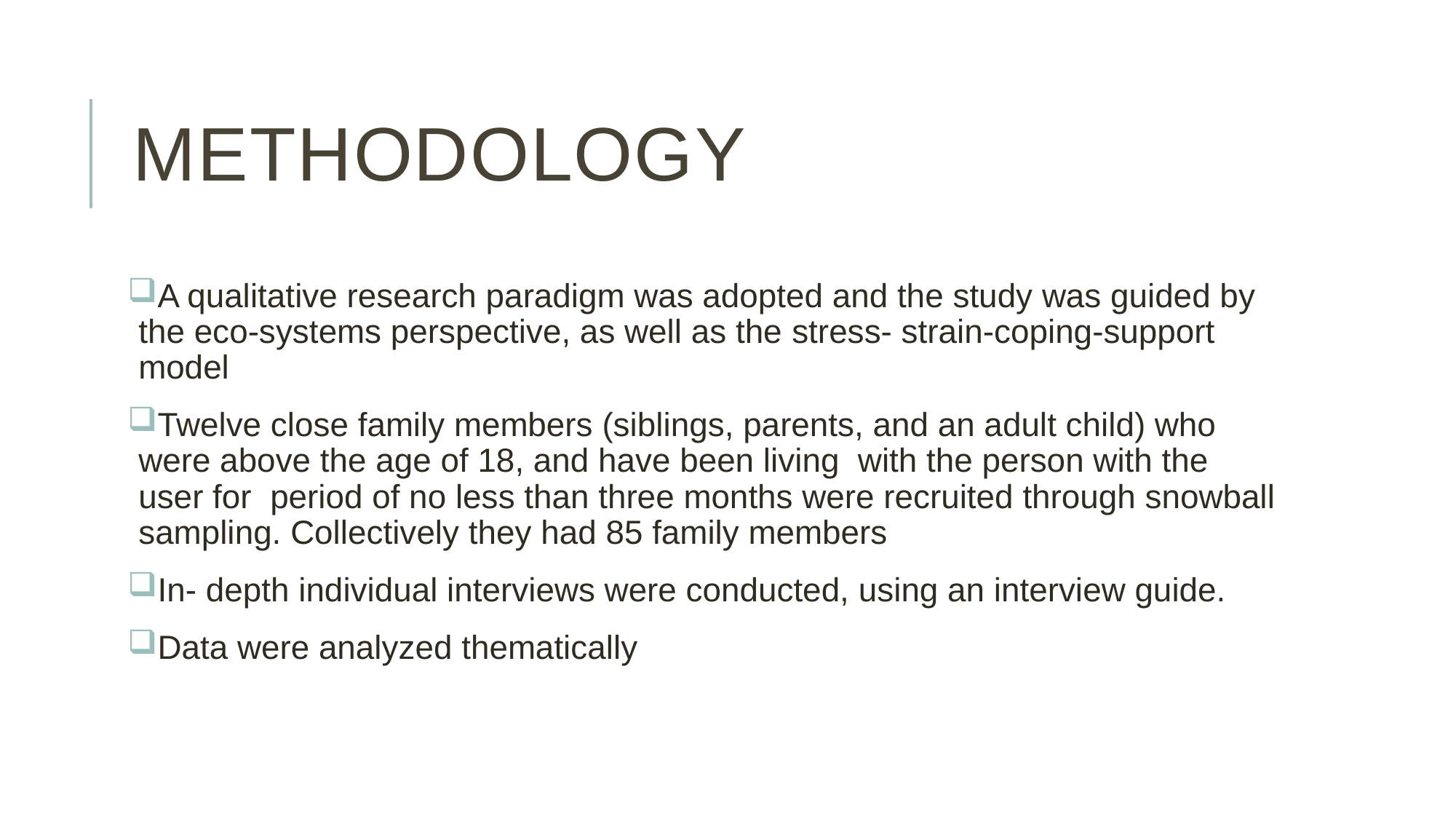

# methodology
A qualitative research paradigm was adopted and the study was guided by the eco-systems perspective, as well as the stress- strain-coping-support model
Twelve close family members (siblings, parents, and an adult child) who were above the age of 18, and have been living  with the person with the user for  period of no less than three months were recruited through snowball sampling. Collectively they had 85 family members
In- depth individual interviews were conducted, using an interview guide.
Data were analyzed thematically